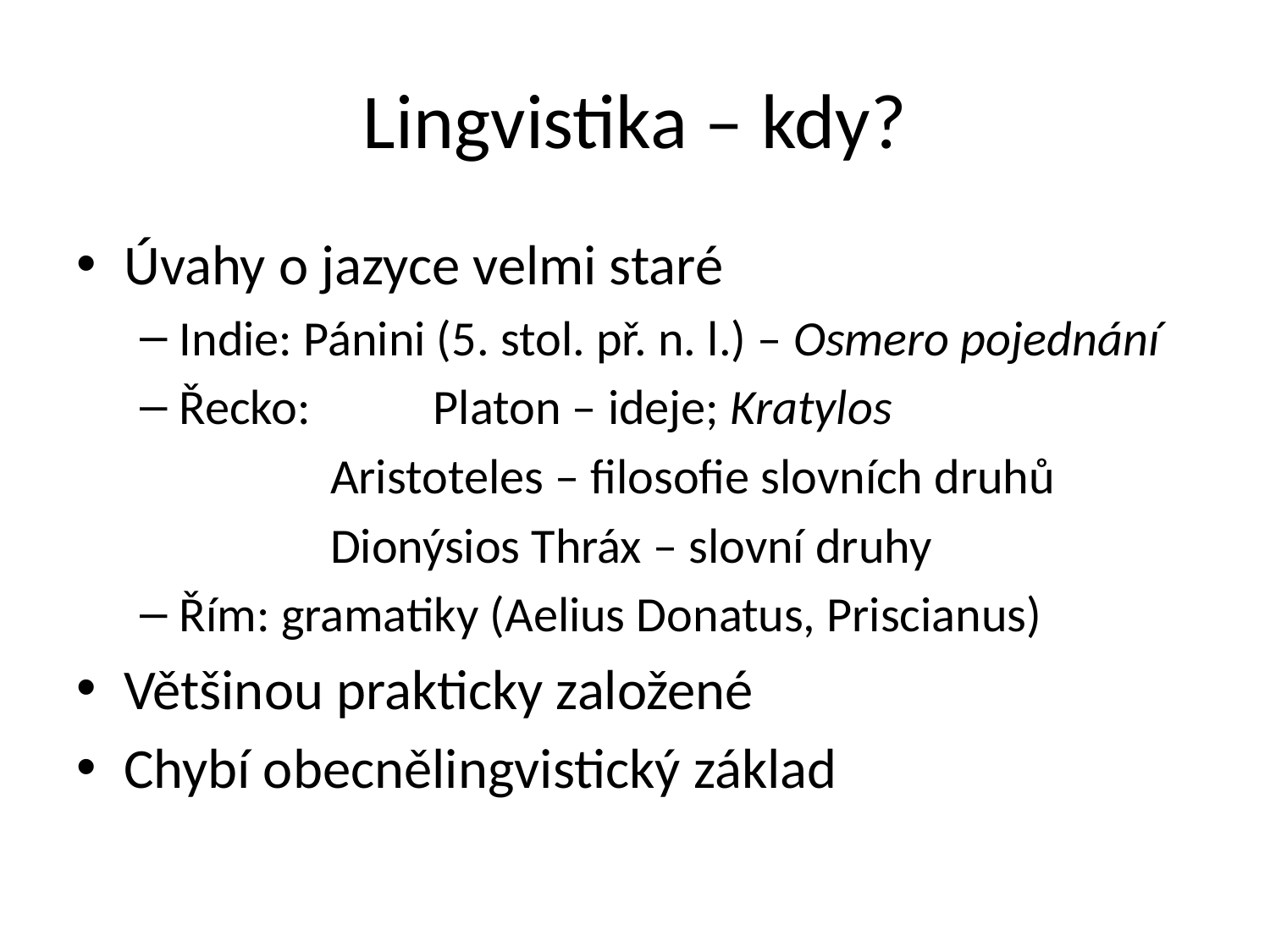

# Lingvistika – kdy?
Úvahy o jazyce velmi staré
Indie: Pánini (5. stol. př. n. l.) – Osmero pojednání
Řecko: 	Platon – ideje; Kratylos
Aristoteles – filosofie slovních druhů
Dionýsios Thráx – slovní druhy
Řím: gramatiky (Aelius Donatus, Priscianus)
Většinou prakticky založené
Chybí obecnělingvistický základ